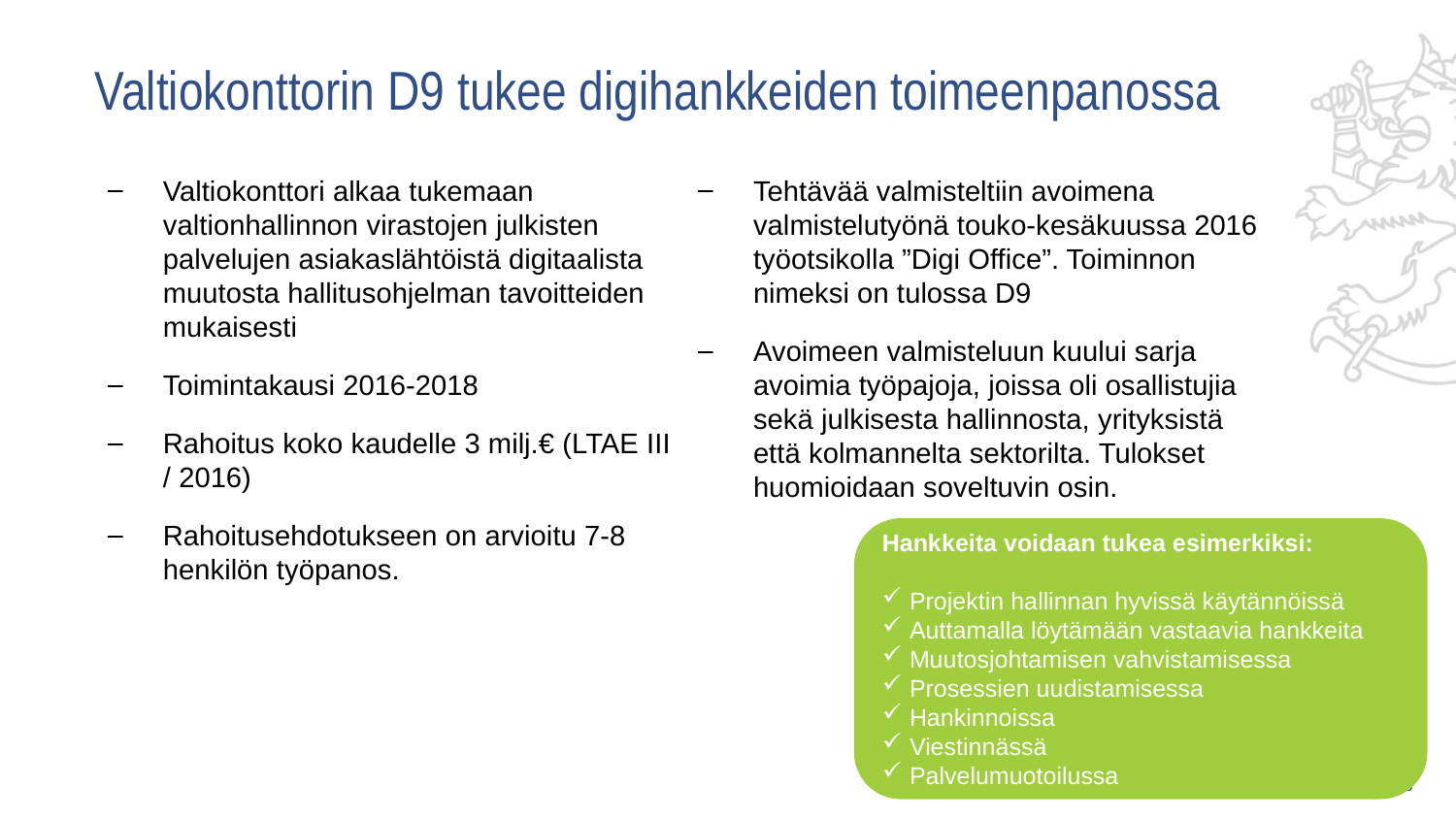

# Valtiokonttorin D9 tukee digihankkeiden toimeenpanossa
Valtiokonttori alkaa tukemaan valtionhallinnon virastojen julkisten palvelujen asiakaslähtöistä digitaalista muutosta hallitusohjelman tavoitteiden mukaisesti
Toimintakausi 2016-2018
Rahoitus koko kaudelle 3 milj.€ (LTAE III / 2016)
Rahoitusehdotukseen on arvioitu 7-8 henkilön työpanos.
Tehtävää valmisteltiin avoimena valmistelutyönä touko-kesäkuussa 2016 työotsikolla ”Digi Office”. Toiminnon nimeksi on tulossa D9
Avoimeen valmisteluun kuului sarja avoimia työpajoja, joissa oli osallistujia sekä julkisesta hallinnosta, yrityksistä että kolmannelta sektorilta. Tulokset huomioidaan soveltuvin osin.
Hankkeita voidaan tukea esimerkiksi:
Projektin hallinnan hyvissä käytännöissä
Auttamalla löytämään vastaavia hankkeita
Muutosjohtamisen vahvistamisessa
Prosessien uudistamisessa
Hankinnoissa
Viestinnässä
Palvelumuotoilussa
6